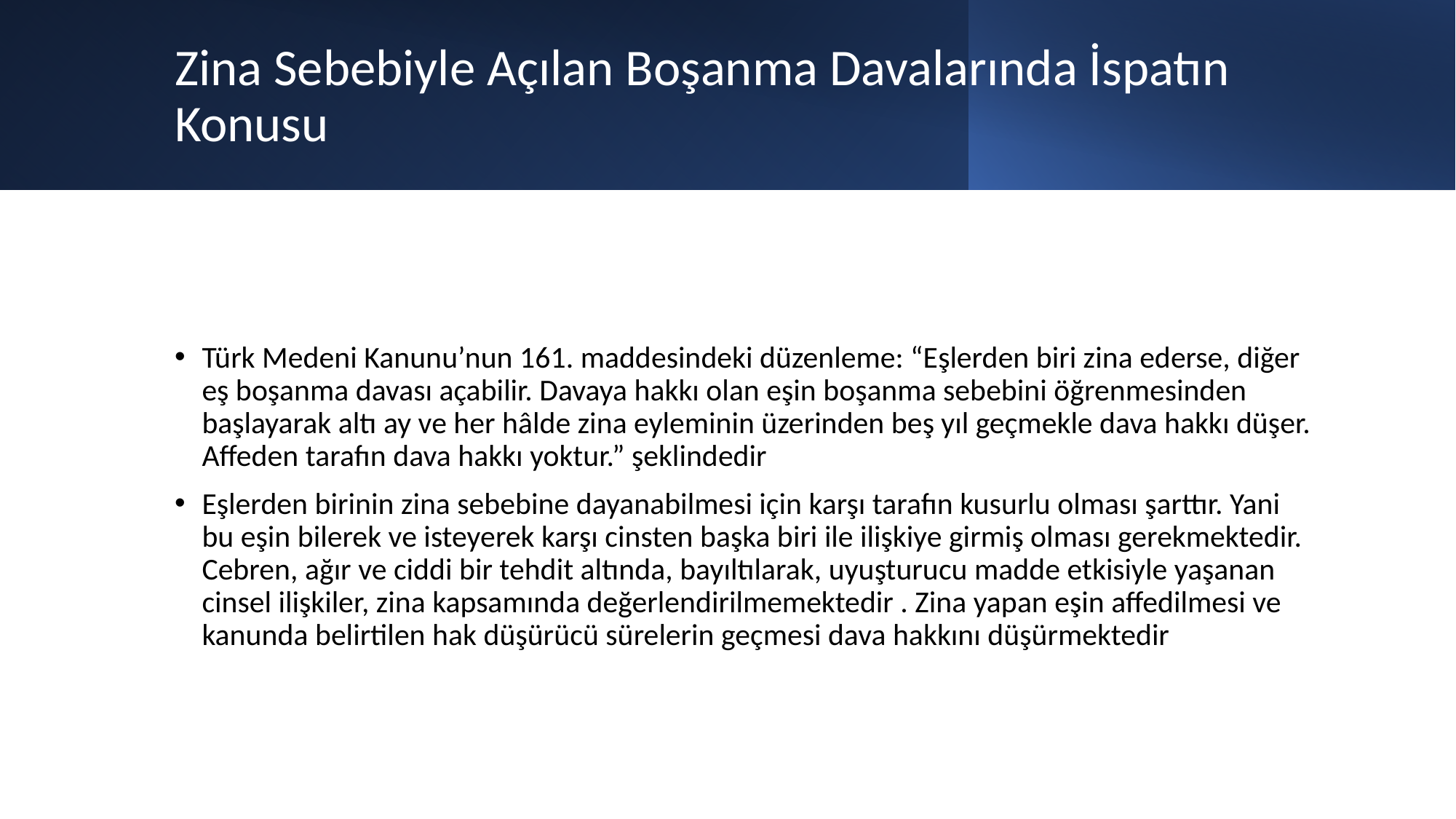

# Zina Sebebiyle Açılan Boşanma Davalarında İspatın Konusu
Türk Medeni Kanunu’nun 161. maddesindeki düzenleme: “Eşlerden biri zina ederse, diğer eş boşanma davası açabilir. Davaya hakkı olan eşin boşanma sebebini öğrenmesinden başlayarak altı ay ve her hâlde zina eyleminin üzerinden beş yıl geçmekle dava hakkı düşer. Affeden tarafın dava hakkı yoktur.” şeklindedir
Eşlerden birinin zina sebebine dayanabilmesi için karşı tarafın kusurlu olması şarttır. Yani bu eşin bilerek ve isteyerek karşı cinsten başka biri ile ilişkiye girmiş olması gerekmektedir. Cebren, ağır ve ciddi bir tehdit altında, bayıltılarak, uyuşturucu madde etkisiyle yaşanan cinsel ilişkiler, zina kapsamında değerlendirilmemektedir . Zina yapan eşin affedilmesi ve kanunda belirtilen hak düşürücü sürelerin geçmesi dava hakkını düşürmektedir